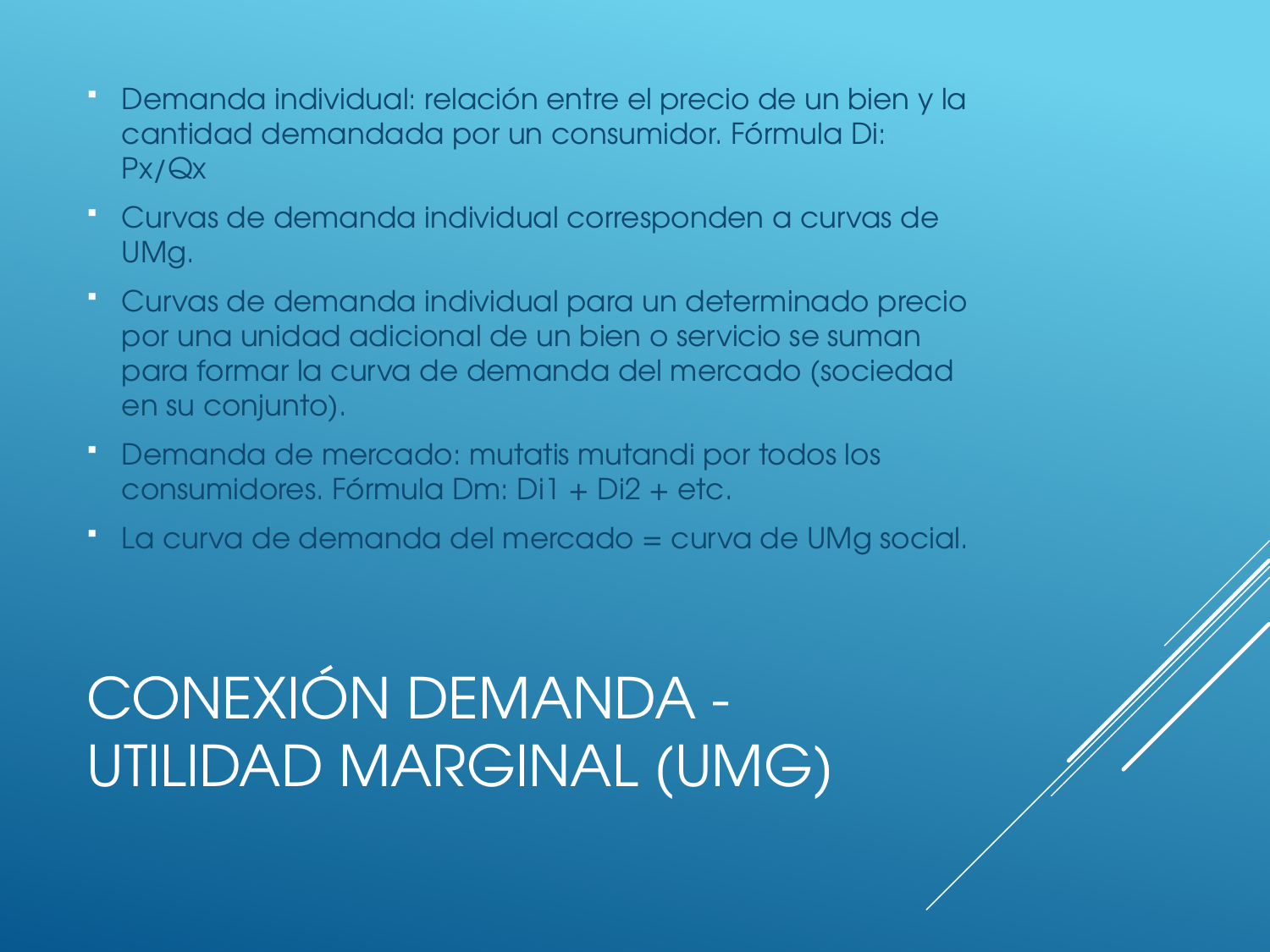

Demanda individual: relación entre el precio de un bien y la cantidad demandada por un consumidor. Fórmula Di: Px/Qx
Curvas de demanda individual corresponden a curvas de UMg.
Curvas de demanda individual para un determinado precio por una unidad adicional de un bien o servicio se suman para formar la curva de demanda del mercado (sociedad en su conjunto).
Demanda de mercado: mutatis mutandi por todos los consumidores. Fórmula Dm: Di1 + Di2 + etc.
La curva de demanda del mercado = curva de UMg social.

# Conexión Demanda - Utilidad marginal (UMg)